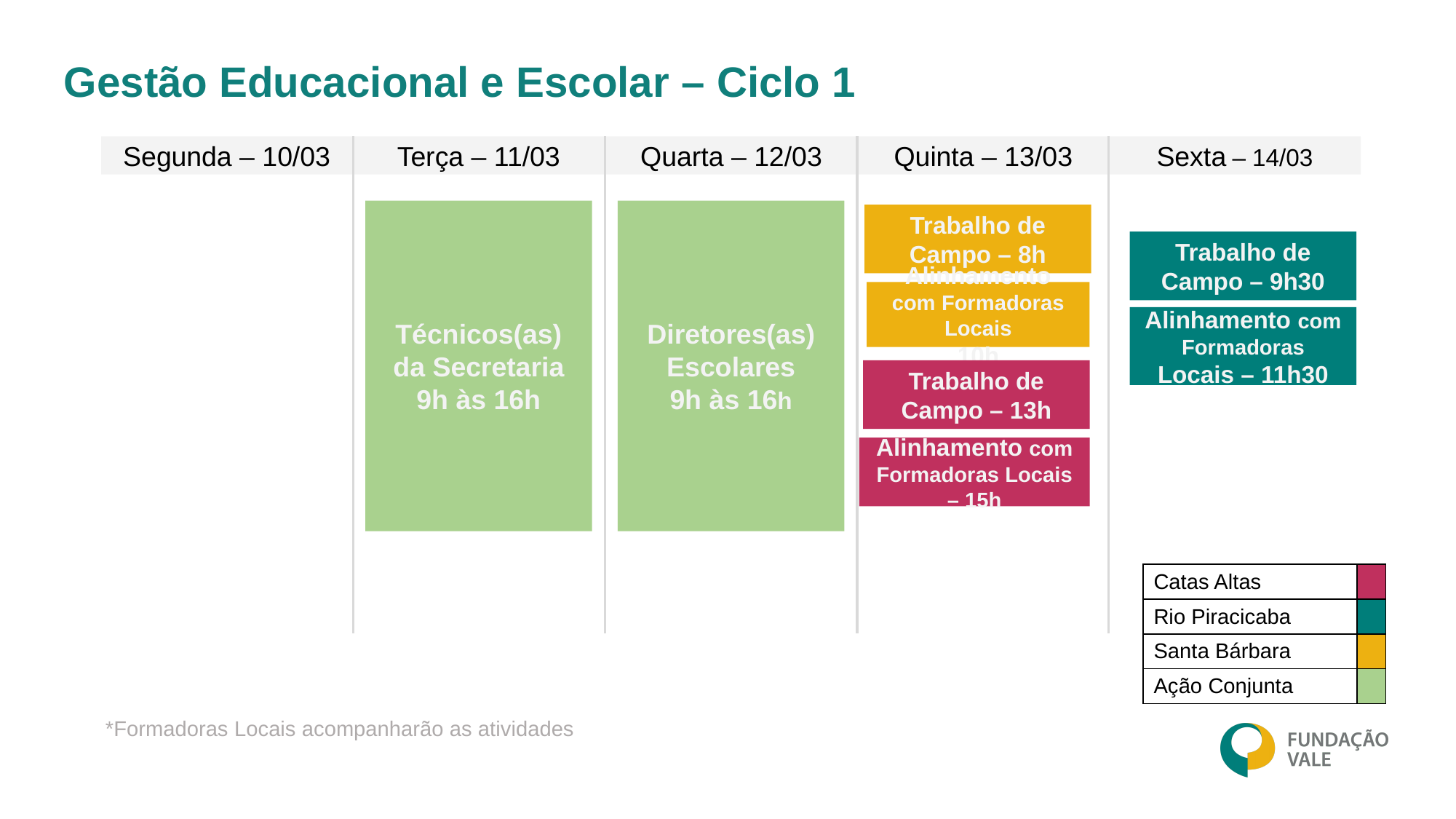

Gestão Educacional e Escolar – Ciclo 1
Segunda – 10/03
Terça – 11/03
Quarta – 12/03
Quinta – 13/03
Sexta – 14/03
Diretores(as) Escolares
9h às 16h
Técnicos(as) da Secretaria
9h às 16h
Trabalho de Campo – 8h
Trabalho de Campo – 9h30
Alinhamento com Formadoras Locais
10h
Alinhamento com Formadoras Locais – 11h30
Trabalho de Campo – 13h
Alinhamento com Formadoras Locais – 15h
| Catas Altas |  |
| --- | --- |
| Rio Piracicaba |  |
| Santa Bárbara |  |
| Ação Conjunta |  |
*Formadoras Locais acompanharão as atividades